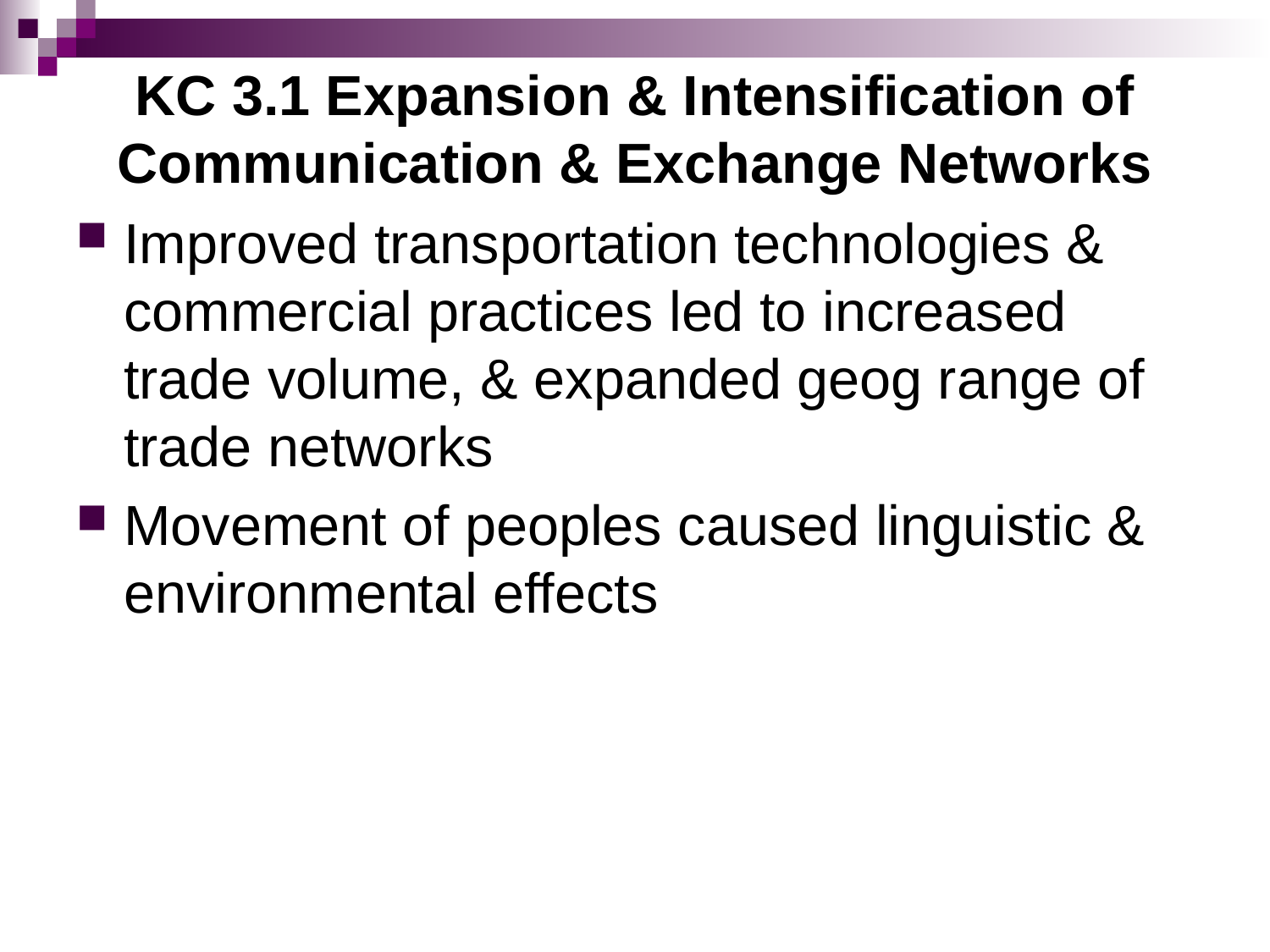

# KC 3.1 Expansion & Intensification of Communication & Exchange Networks
Improved transportation technologies &  commercial practices led to increased trade volume, & expanded geog range of trade networks
Movement of peoples caused linguistic & environmental effects